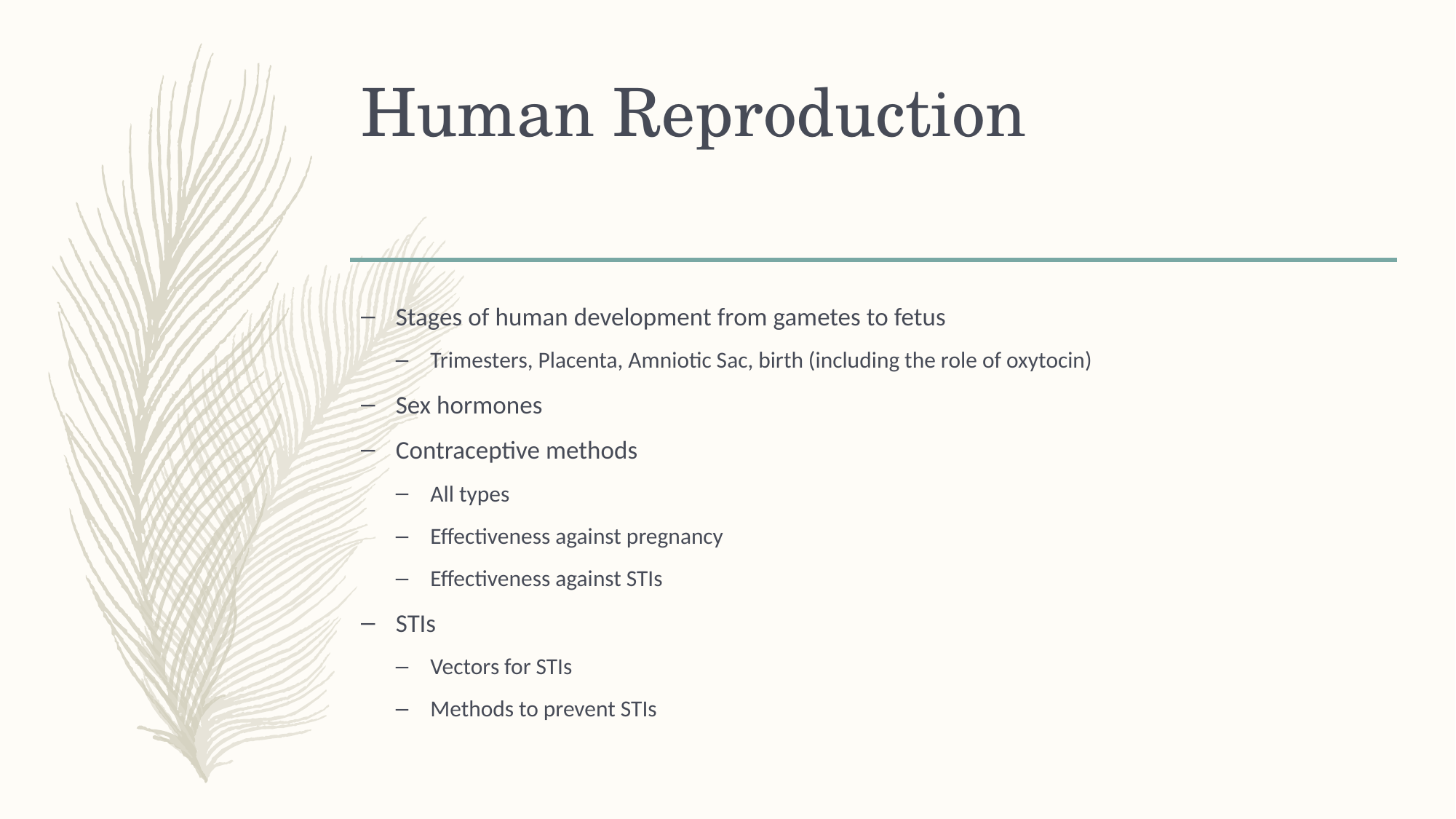

# Human Reproduction
Stages of human development from gametes to fetus
Trimesters, Placenta, Amniotic Sac, birth (including the role of oxytocin)
Sex hormones
Contraceptive methods
All types
Effectiveness against pregnancy
Effectiveness against STIs
STIs
Vectors for STIs
Methods to prevent STIs